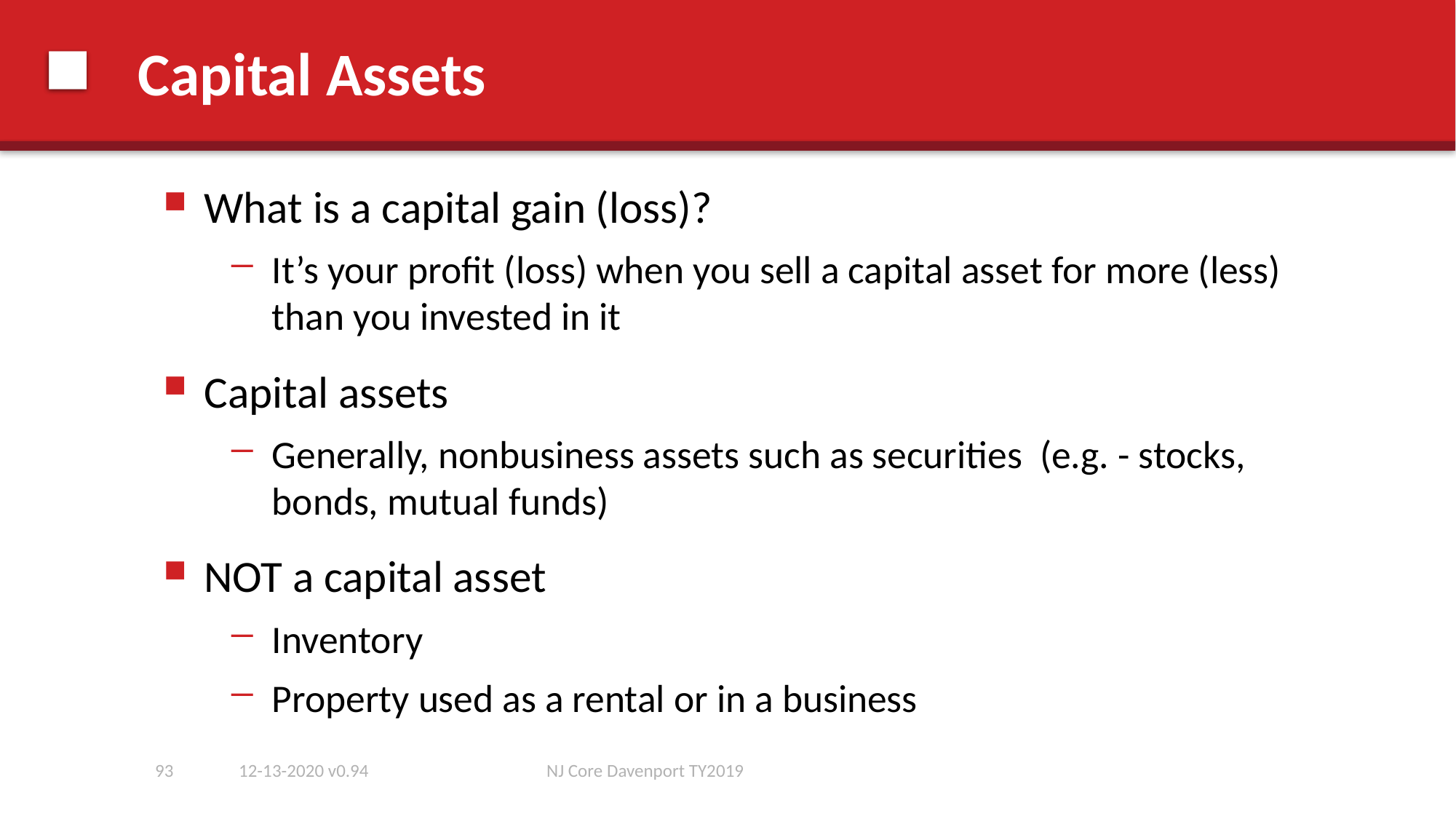

# Capital Assets
What is a capital gain (loss)?
It’s your profit (loss) when you sell a capital asset for more (less) than you invested in it
Capital assets
Generally, nonbusiness assets such as securities  (e.g. - stocks, bonds, mutual funds)
NOT a capital asset
Inventory
Property used as a rental or in a business

93
12-13-2020 v0.94
NJ Core Davenport TY2019